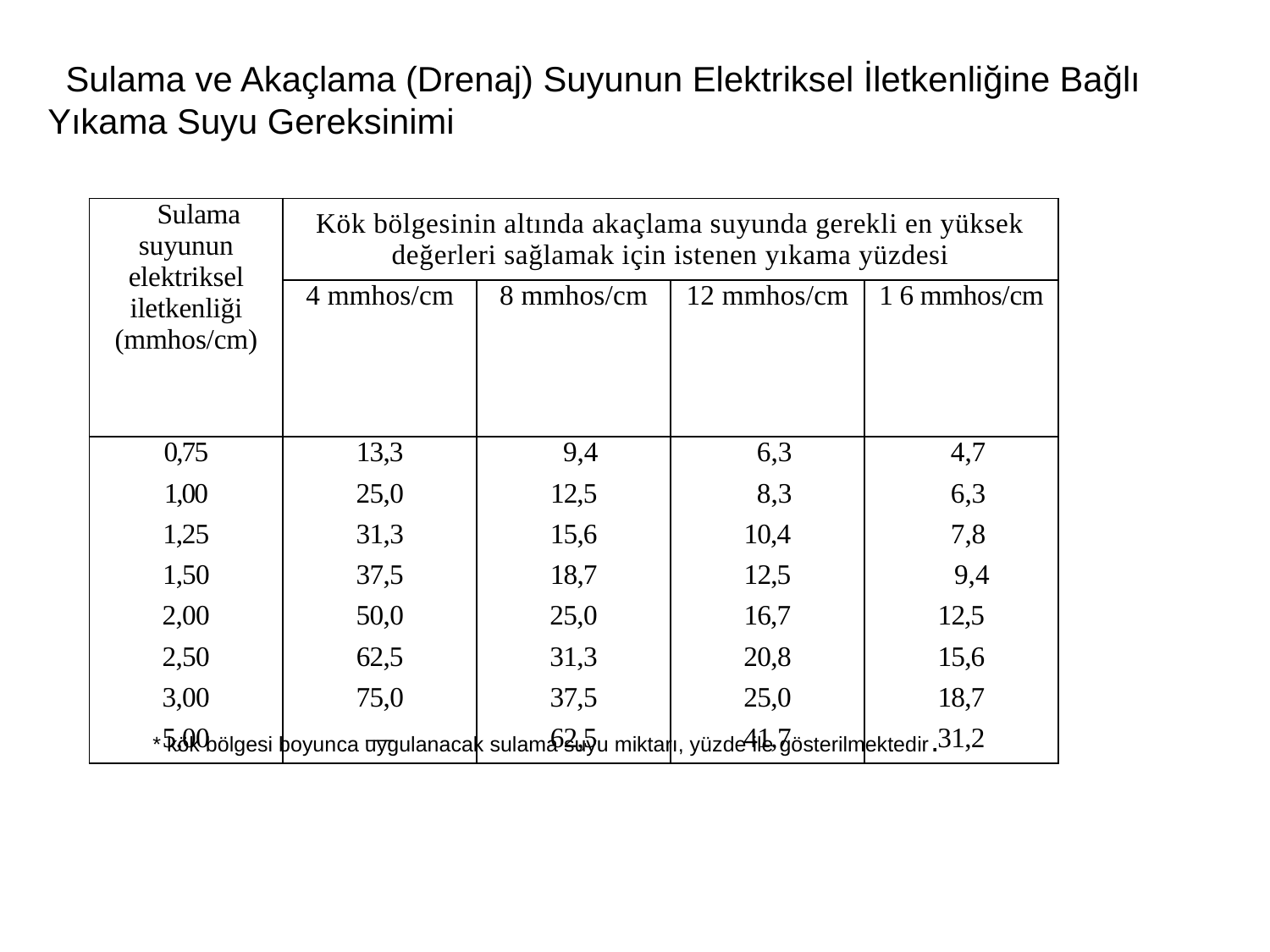

Sulama ve Akaçlama (Drenaj) Suyunun Elektriksel İletkenliğine Bağlı Yıkama Suyu Gereksinimi
| Sulama suyunun elektriksel iletkenliği (mmhos/cm) | Kök bölgesinin altında akaçlama suyunda gerekli en yüksek değerleri sağlamak için istenen yıkama yüzdesi |  |  |  |
| --- | --- | --- | --- | --- |
|  | 4 mmhos/cm | 8 mmhos/cm | 12 mmhos/cm | 1 6 mmhos/cm |
| 0,75 | 13,3 | 9,4 | 6,3 | 4,7 |
| 1,00 | 25,0 | 12,5 | 8,3 | 6,3 |
| 1,25 | 31,3 | 15,6 | 10,4 | 7,8 |
| 1,50 | 37,5 | 18,7 | 12,5 | 9,4 |
| 2,00 | 50,0 | 25,0 | 16,7 | 12,5 |
| 2,50 | 62,5 | 31,3 | 20,8 | 15,6 |
| 3,00 | 75,0 | 37,5 | 25,0 | 18,7 |
| 5,00 | — | 62,5 | 41,7 | 31,2 |
* kök bölgesi boyunca uygulanacak sulama suyu miktarı, yüzde ile gösterilmektedir.